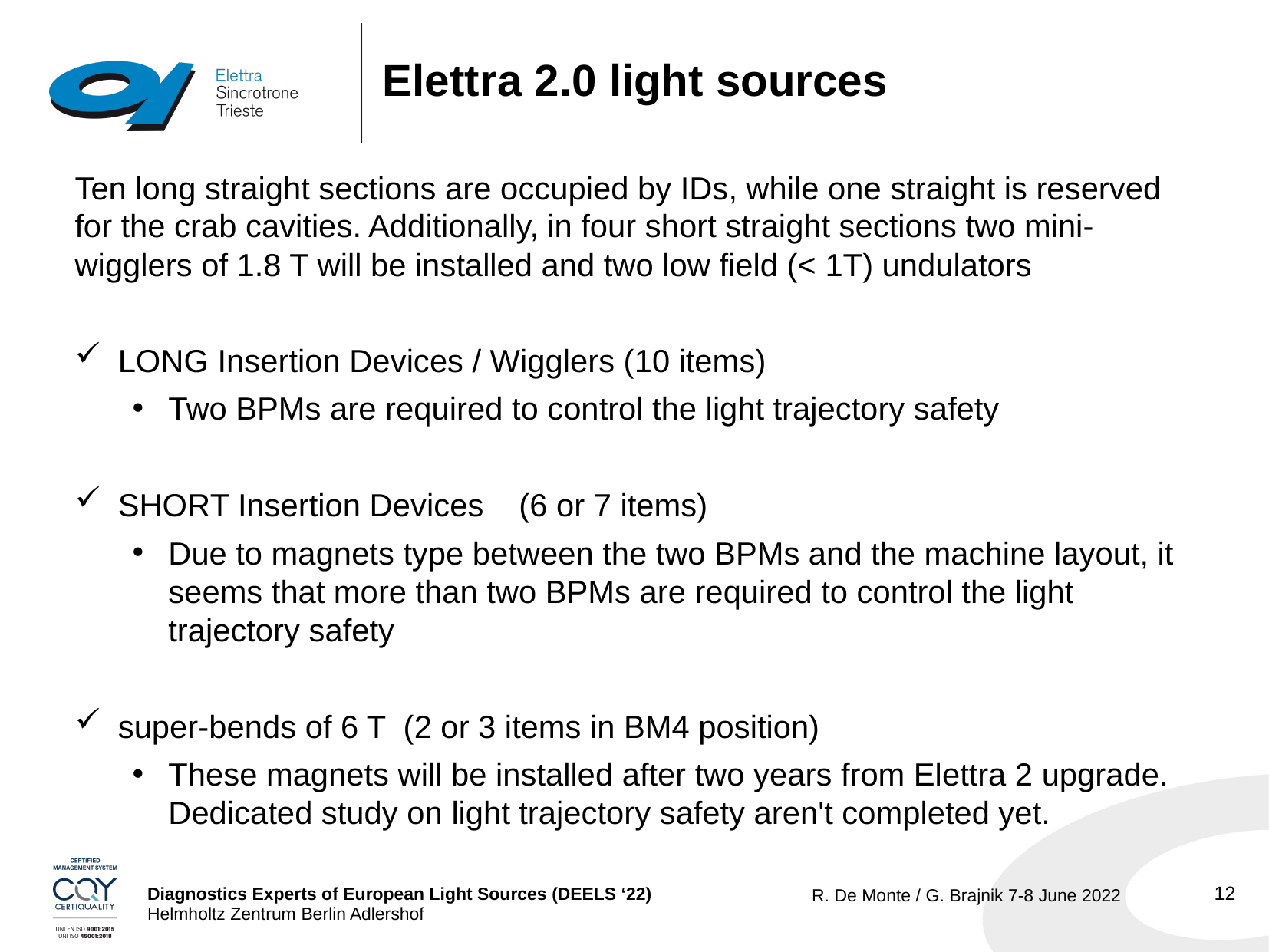

# Elettra 2.0 light sources
Ten long straight sections are occupied by IDs, while one straight is reserved for the crab cavities. Additionally, in four short straight sections two mini-wigglers of 1.8 T will be installed and two low field (< 1T) undulators

LONG Insertion Devices / Wigglers (10 items)
Two BPMs are required to control the light trajectory safety

SHORT Insertion Devices    (6 or 7 items)
Due to magnets type between the two BPMs and the machine layout, it seems that more than two BPMs are required to control the light trajectory safety

super-bends of 6 T  (2 or 3 items in BM4 position)
These magnets will be installed after two years from Elettra 2 upgrade. Dedicated study on light trajectory safety aren't completed yet.

12